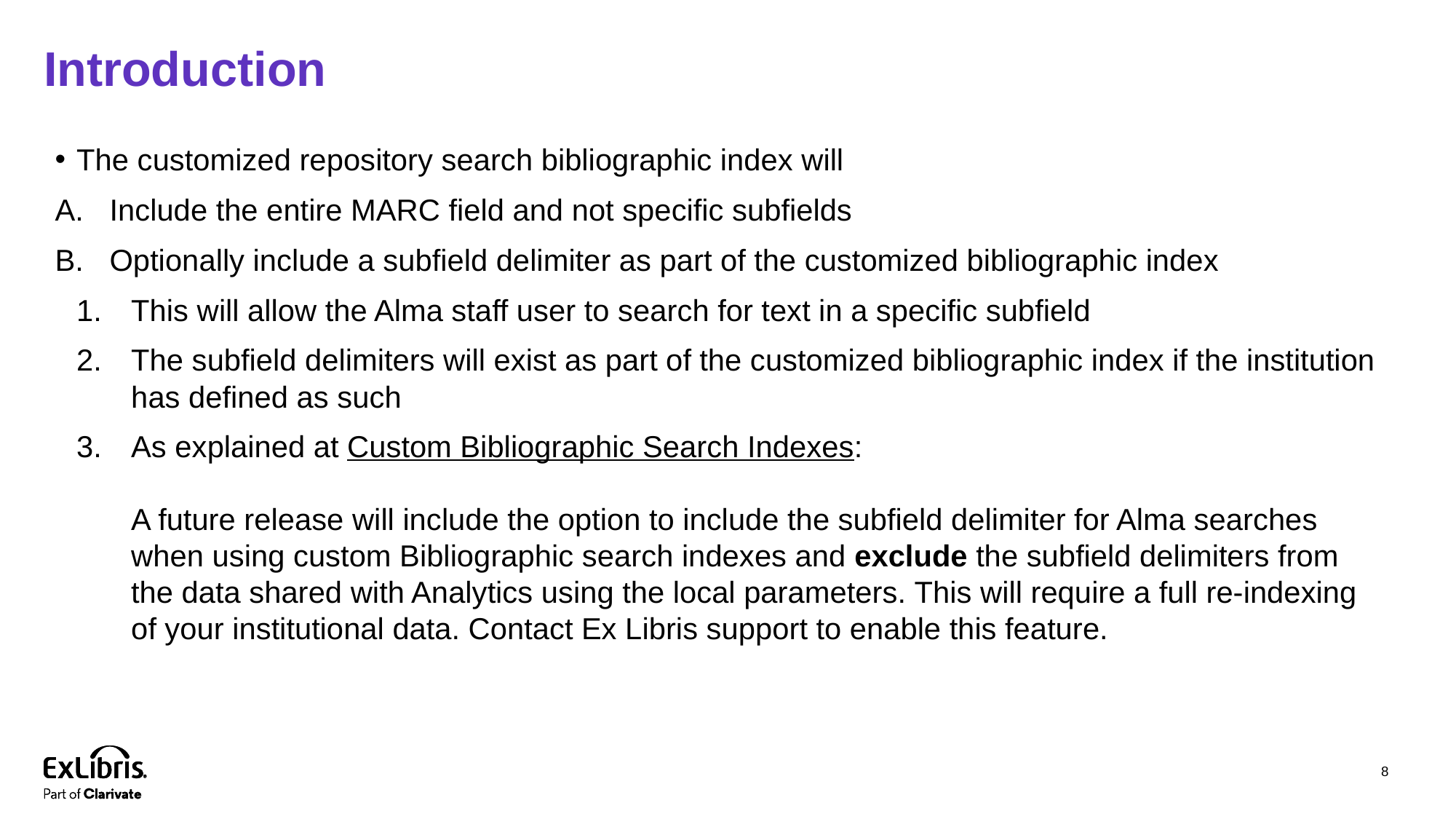

# Introduction
The customized repository search bibliographic index will
Include the entire MARC field and not specific subfields
Optionally include a subfield delimiter as part of the customized bibliographic index
This will allow the Alma staff user to search for text in a specific subfield
The subfield delimiters will exist as part of the customized bibliographic index if the institution has defined as such
As explained at Custom Bibliographic Search Indexes:
A future release will include the option to include the subfield delimiter for Alma searches when using custom Bibliographic search indexes and exclude the subfield delimiters from the data shared with Analytics using the local parameters. This will require a full re-indexing of your institutional data. Contact Ex Libris support to enable this feature.

8